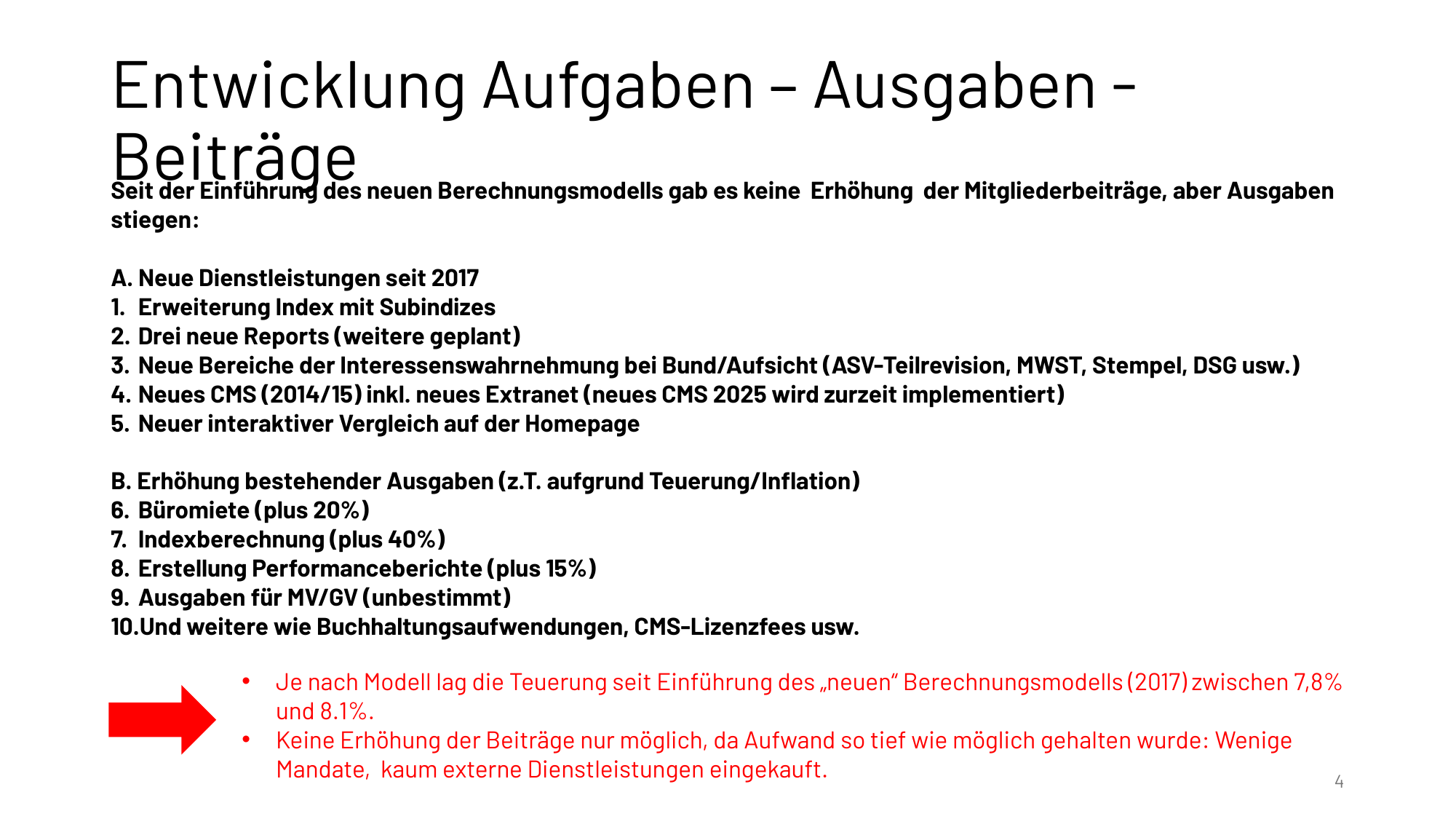

# Entwicklung Aufgaben – Ausgaben - Beiträge
Seit der Einführung des neuen Berechnungsmodells gab es keine  Erhöhung  der Mitgliederbeiträge, aber Ausgaben stiegen:

A. Neue Dienstleistungen seit 2017
Erweiterung Index mit Subindizes
Drei neue Reports (weitere geplant)
Neue Bereiche der Interessenswahrnehmung bei Bund/Aufsicht (ASV-Teilrevision, MWST, Stempel, DSG usw.)
Neues CMS (2014/15) inkl. neues Extranet (neues CMS 2025 wird zurzeit implementiert)
Neuer interaktiver Vergleich auf der Homepage

B. Erhöhung bestehender Ausgaben (z.T. aufgrund Teuerung/Inflation)
Büromiete (plus 20%)
Indexberechnung (plus 40%)
Erstellung Performanceberichte (plus 15%)
Ausgaben für MV/GV (unbestimmt)
Und weitere wie Buchhaltungsaufwendungen, CMS-Lizenzfees usw.

Je nach Modell lag die Teuerung seit Einführung des „neuen“ Berechnungsmodells (2017) zwischen 7,8% und 8.1%.
Keine Erhöhung der Beiträge nur möglich, da Aufwand so tief wie möglich gehalten wurde: Wenige Mandate,  kaum externe Dienstleistungen eingekauft.

4